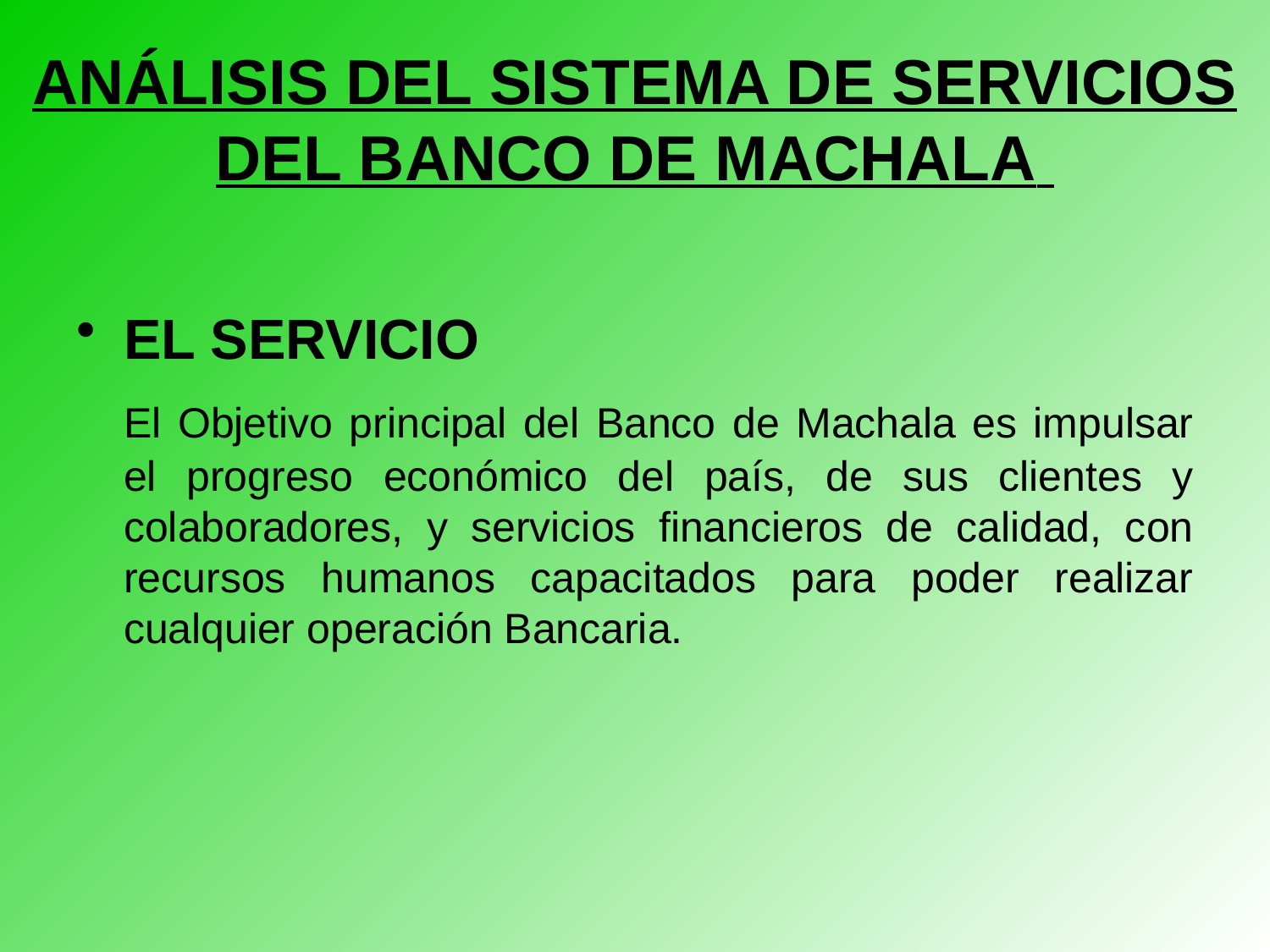

# ANÁLISIS DEL SISTEMA DE SERVICIOS DEL BANCO DE MACHALA
EL SERVICIO
	El Objetivo principal del Banco de Machala es impulsar el progreso económico del país, de sus clientes y colaboradores, y servicios financieros de calidad, con recursos humanos capacitados para poder realizar cualquier operación Bancaria.